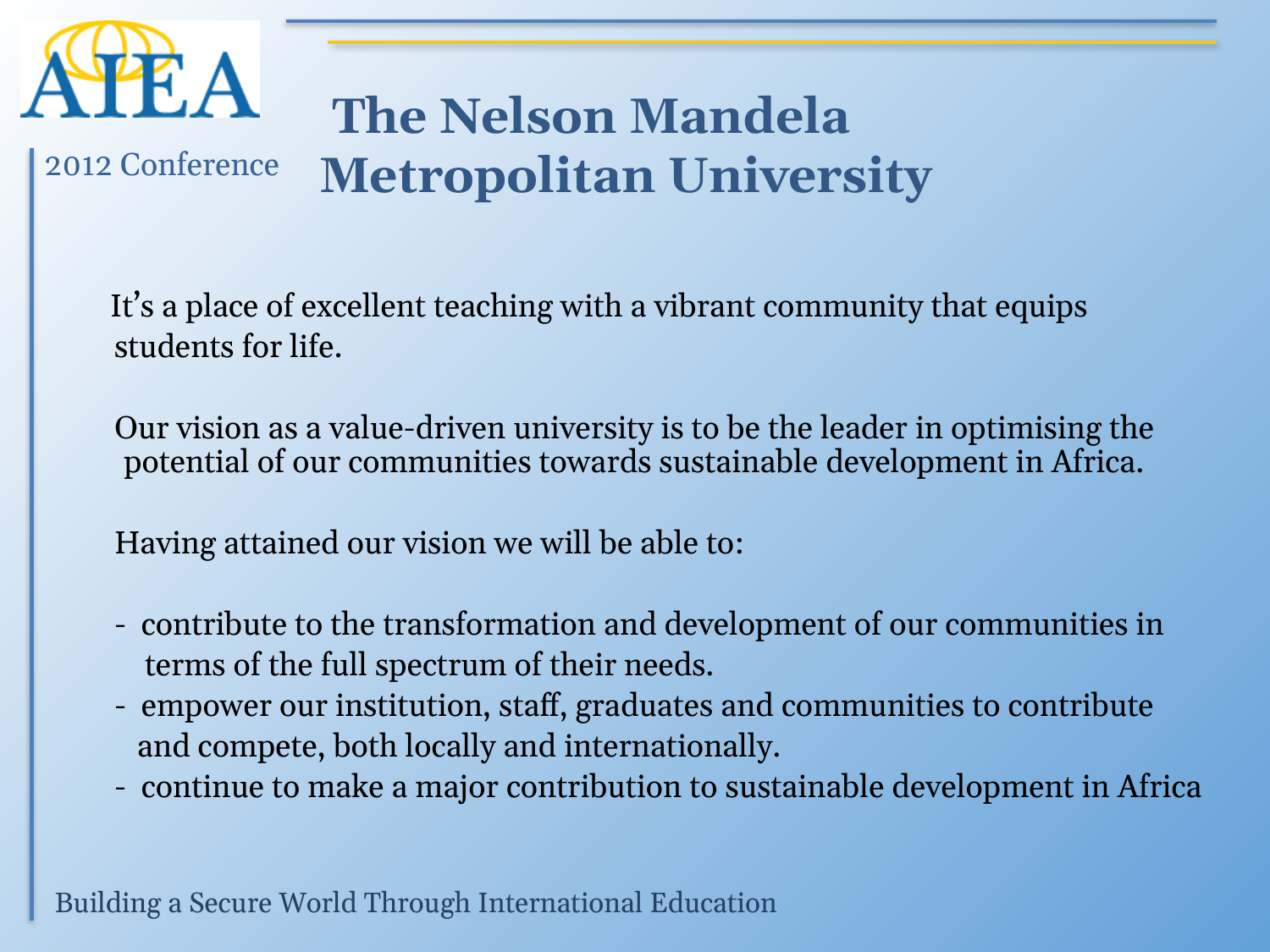

# The Nelson Mandela Metropolitan University

     It’s a place of excellent teaching with a vibrant community that equips
     students for life.

     Our vision as a value-driven university is to be the leader in optimising the potential of our communities towards sustainable development in Africa.

     Having attained our vision we will be able to:

     -  contribute to the transformation and development of our communities in
         terms of the full spectrum of their needs.
     -  empower our institution, staff, graduates and communities to contribute
        and compete, both locally and internationally.
     -  continue to make a major contribution to sustainable development in Africa